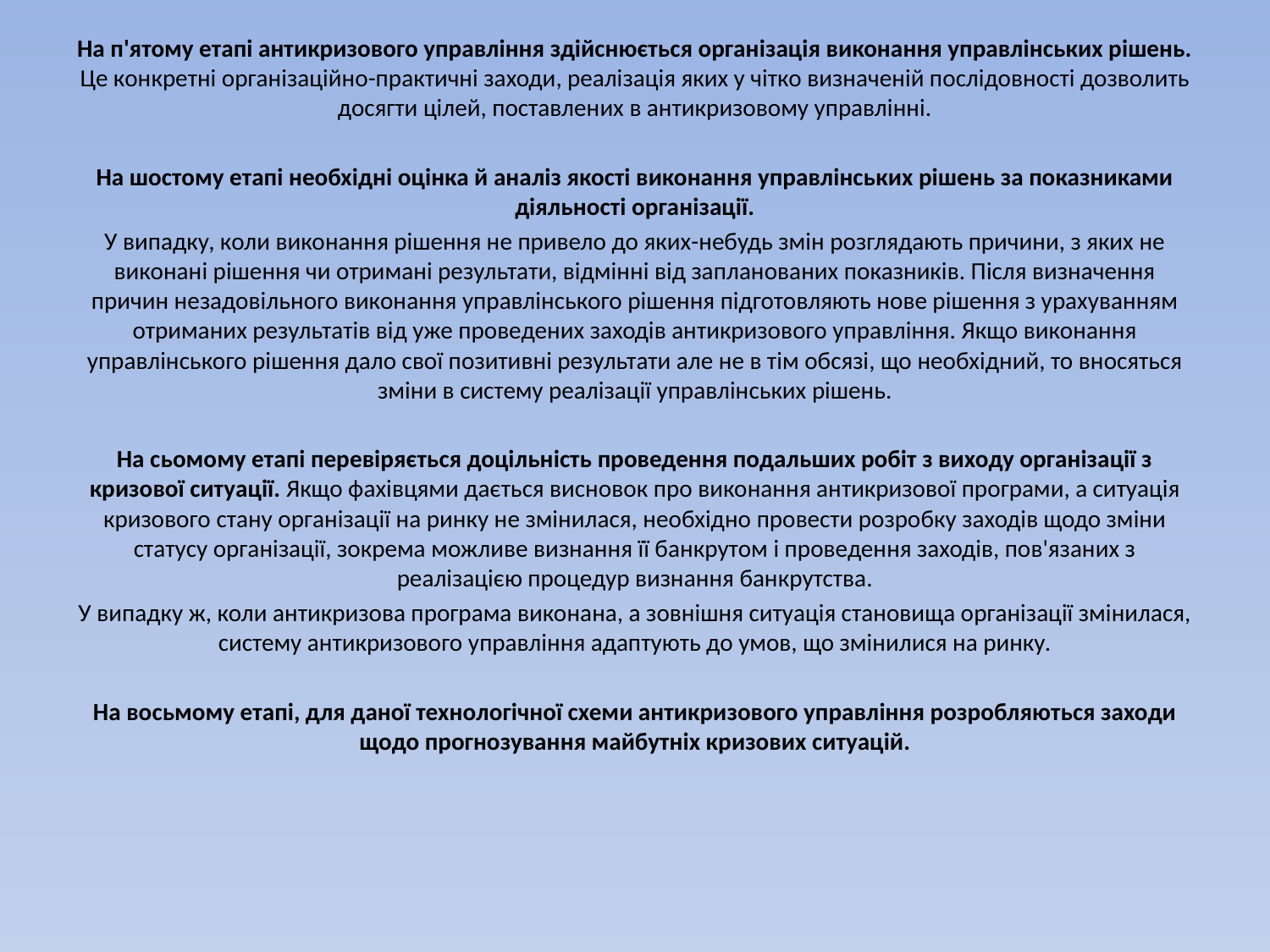

На п'ятому етапі антикризового управління здійснюється організація виконання управлінських рішень. Це конкретні організаційно-практичні заходи, реалізація яких у чітко визначеній послідовності дозволить досягти цілей, поставлених в антикризовому управлінні.

На шостому етапі необхідні оцінка й аналіз якості виконання управлінських рішень за показниками діяльності організації.
У випадку, коли виконання рішення не привело до яких-небудь змін розглядають причини, з яких не виконані рішення чи отримані результати, відмінні від запланованих показників. Після визначення причин незадовільного виконання управлінського рішення підготовляють нове рішення з урахуванням отриманих результатів від уже проведених заходів антикризового управління. Якщо виконання управлінського рішення дало свої позитивні результати але не в тім обсязі, що необхідний, то вносяться зміни в систему реалізації управлінських рішень.

На сьомому етапі перевіряється доцільність проведення подальших робіт з виходу організації з кризової ситуації. Якщо фахівцями дається висновок про виконання антикризової програми, а ситуація кризового стану організації на ринку не змінилася, необхідно провести розробку заходів щодо зміни статусу організації, зокрема можливе визнання її банкрутом і проведення заходів, пов'язаних з реалізацією процедур визнання банкрутства.
У випадку ж, коли антикризова програма виконана, а зовнішня ситуація становища організації змінилася, систему антикризового управління адаптують до умов, що змінилися на ринку.

На восьмому етапі, для даної технологічної схеми антикризового управління розробляються заходи щодо прогнозування майбутніх кризових ситуацій.